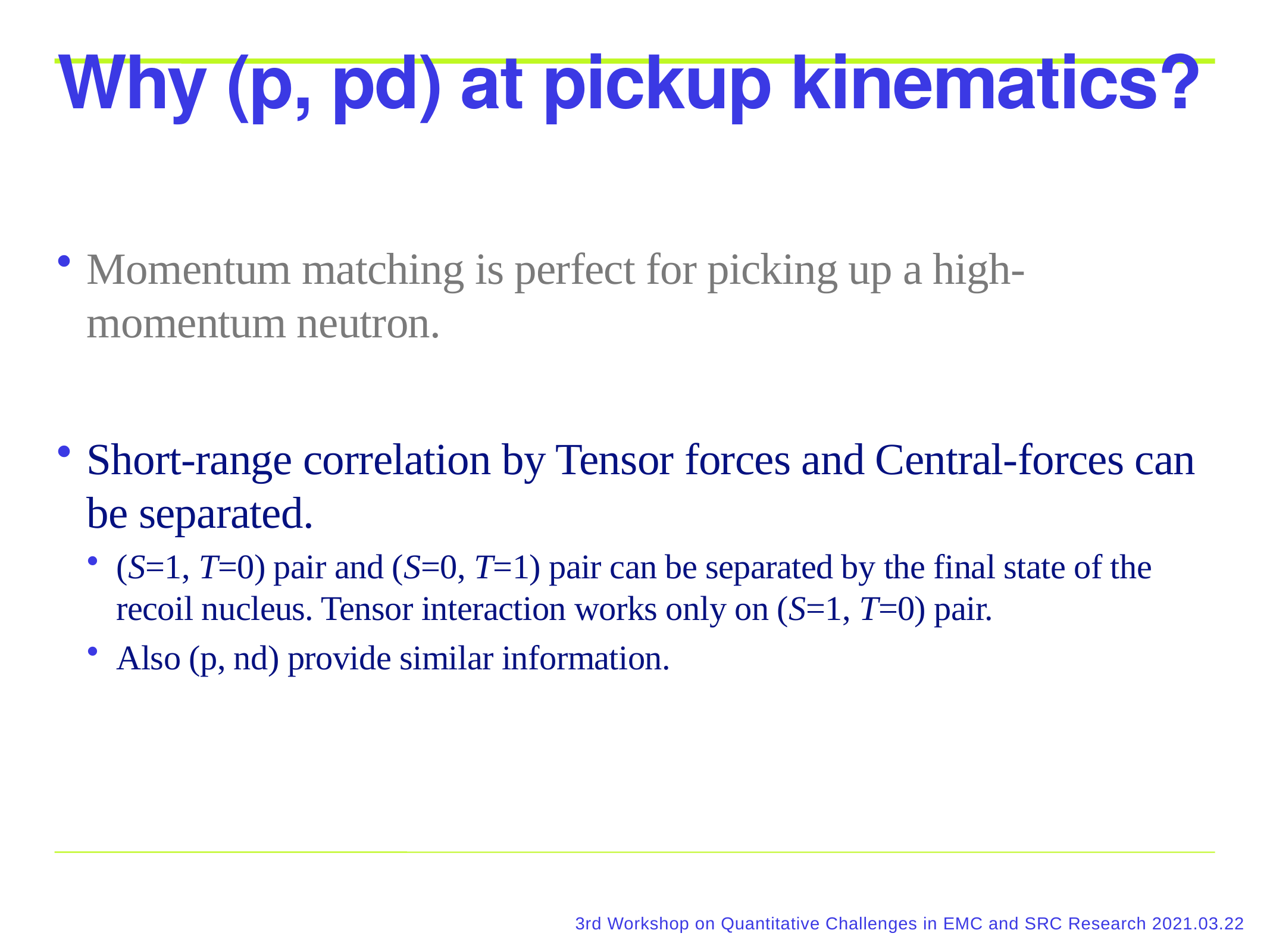

# Why (p, pd) at pickup kinematics?
Momentum matching is perfect for picking up a high- momentum neutron.

Short-range correlation by Tensor forces and Central-forces can be separated.
(S=1, T=0) pair and (S=0, T=1) pair can be separated by the final state of the recoil nucleus. Tensor interaction works only on (S=1, T=0) pair.
Also (p, nd) provide similar information.